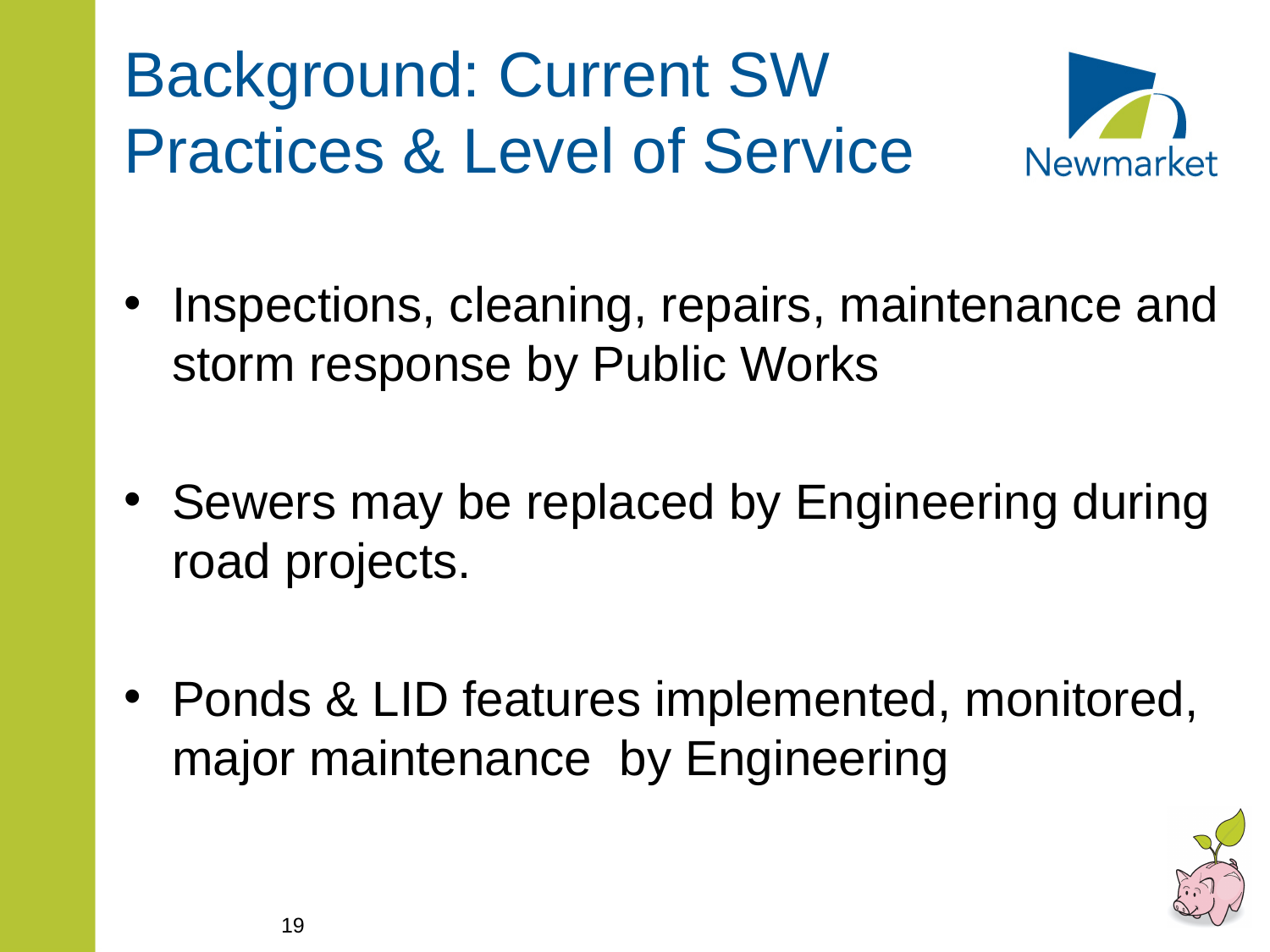

# Background: Current SW Practices & Level of Service
Inspections, cleaning, repairs, maintenance and storm response by Public Works

Sewers may be replaced by Engineering during road projects.

Ponds & LID features implemented, monitored, major maintenance  by Engineering

19